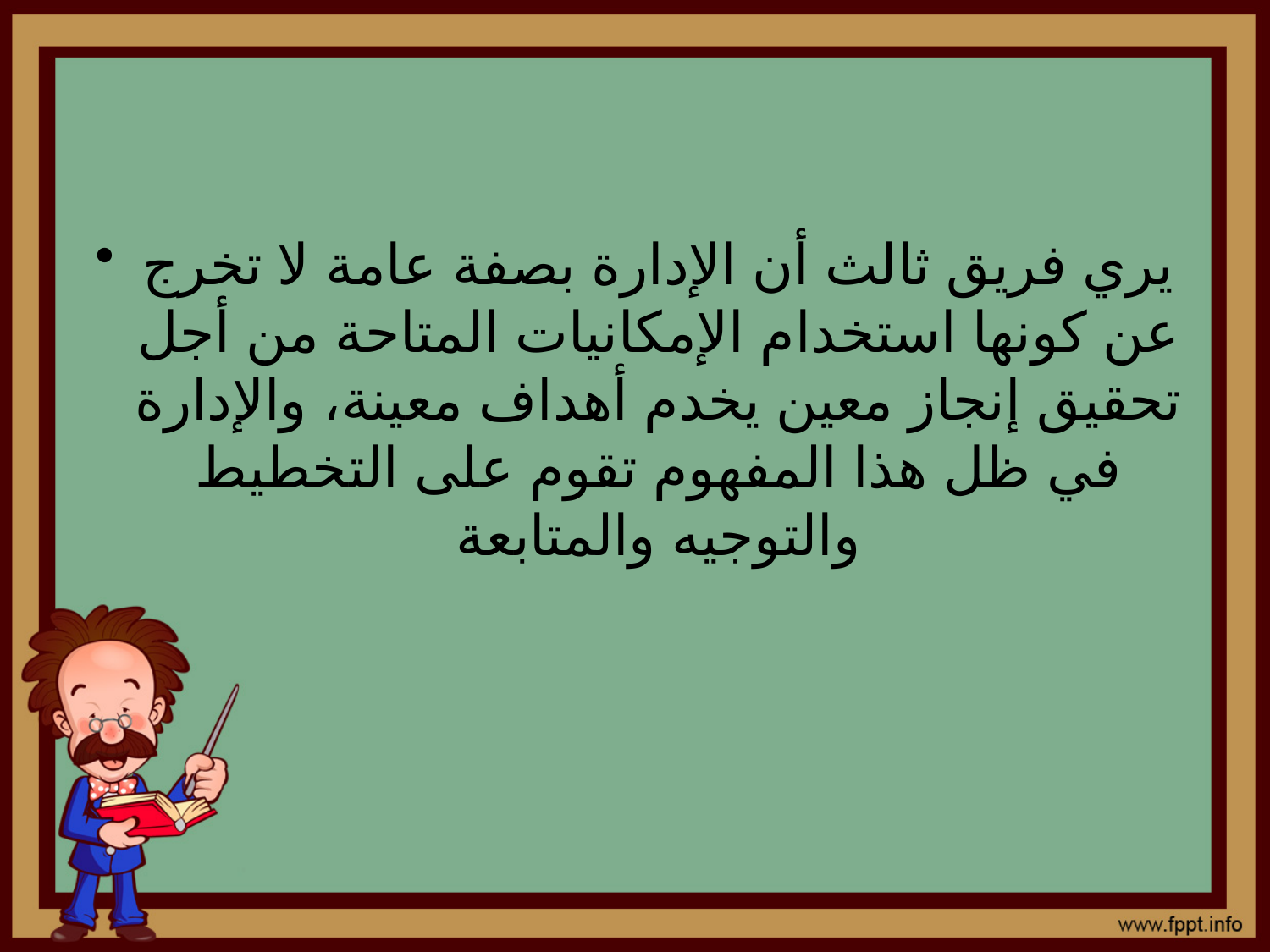

#
يري فريق ثالث أن الإدارة بصفة عامة لا تخرج عن كونها استخدام الإمكانيات المتاحة من أجل تحقيق إنجاز معين يخدم أهداف معينة، والإدارة في ظل هذا المفهوم تقوم على التخطيط والتوجيه والمتابعة